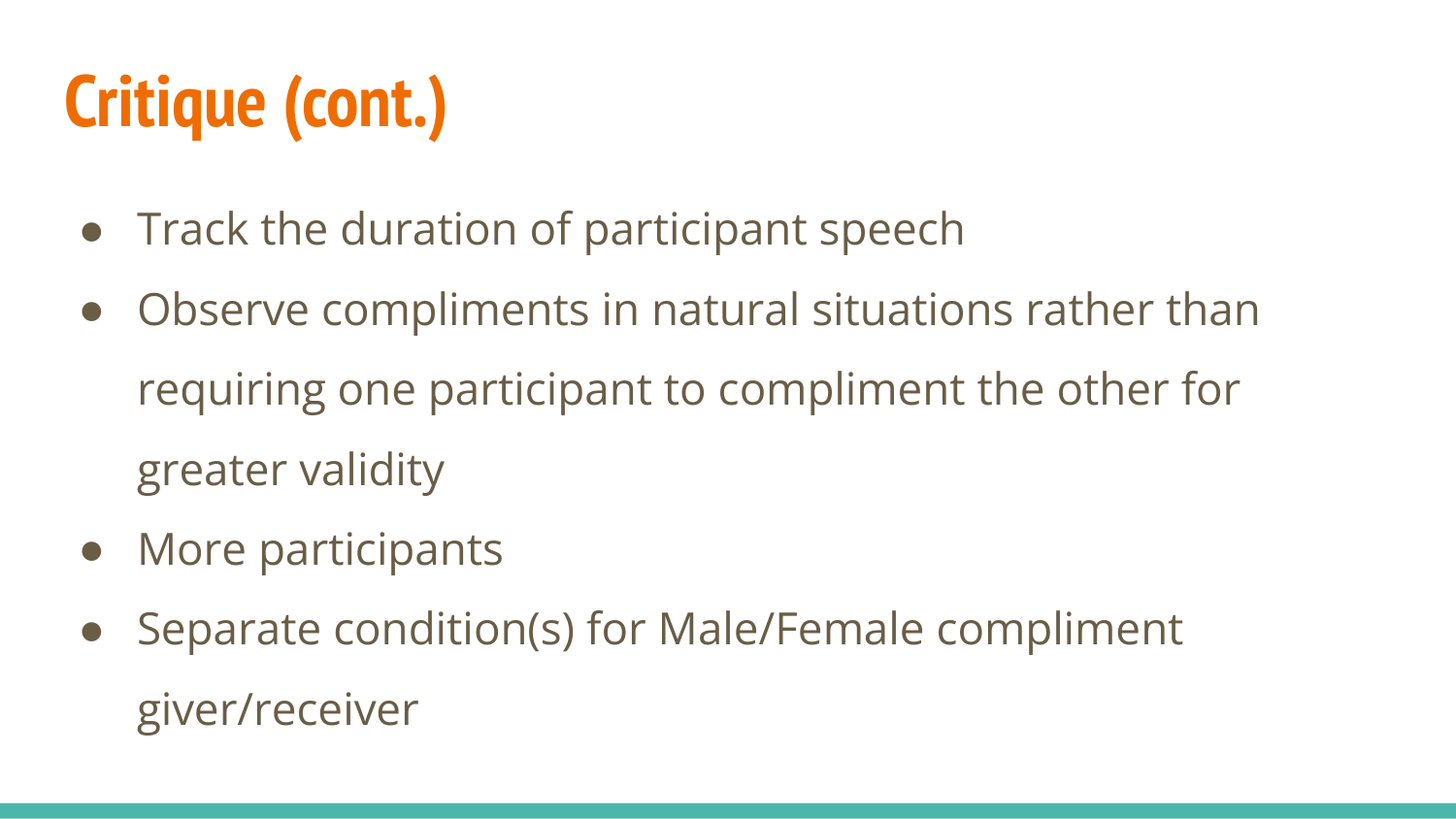

# Critique (cont.)

Track the duration of participant speech
Observe compliments in natural situations rather than requiring one participant to compliment the other for greater validity
More participants
Separate condition(s) for Male/Female compliment giver/receiver